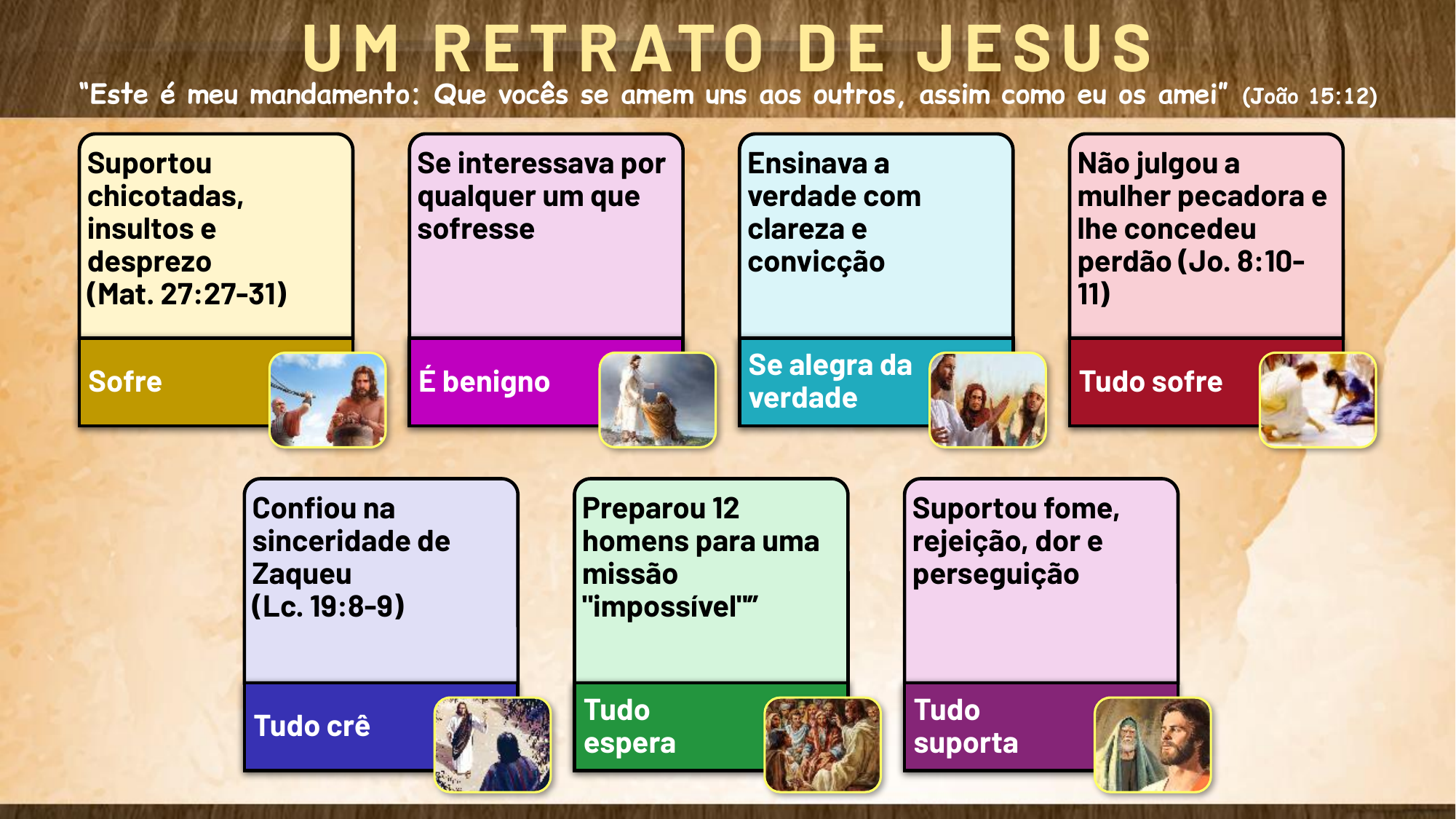

UM RETRATO DE JESUS
“Este é meu mandamento: Que vocês se amem uns aos outros, assim como eu os amei” (João 15:12)
Suportou chicotadas, insultos e desprezo
(Mat. 27:27-31)
Sofre
Se interessava por qualquer um que sofresse
É benigno
Ensinava a verdade com clareza e convicção
Se alegra da verdade
Não julgou a mulher pecadora e lhe concedeu perdão (Jo. 8:10-11)
Tudo sofre
Confiou na sinceridade de Zaqueu
(Lc. 19:8-9)
Tudo crê
Preparou 12 homens para uma missão "impossível"”
Tudo
espera
Suportou fome, rejeição, dor e perseguição
Tudo
suporta